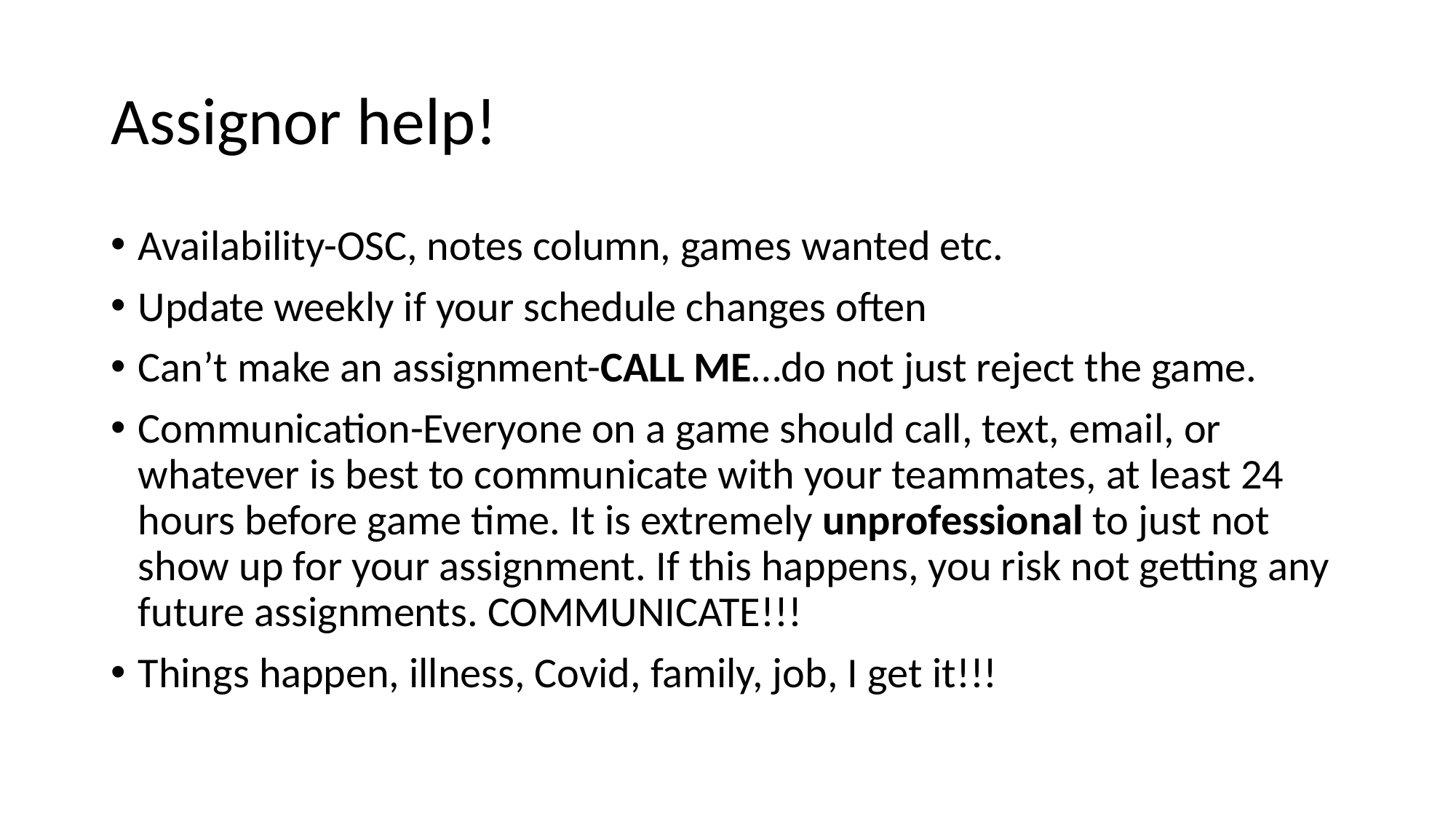

# Assignor help!
Availability-OSC, notes column, games wanted etc.
Update weekly if your schedule changes often
Can’t make an assignment-CALL ME…do not just reject the game.
Communication-Everyone on a game should call, text, email, or whatever is best to communicate with your teammates, at least 24 hours before game time. It is extremely unprofessional to just not show up for your assignment. If this happens, you risk not getting any future assignments. COMMUNICATE!!!
Things happen, illness, Covid, family, job, I get it!!!